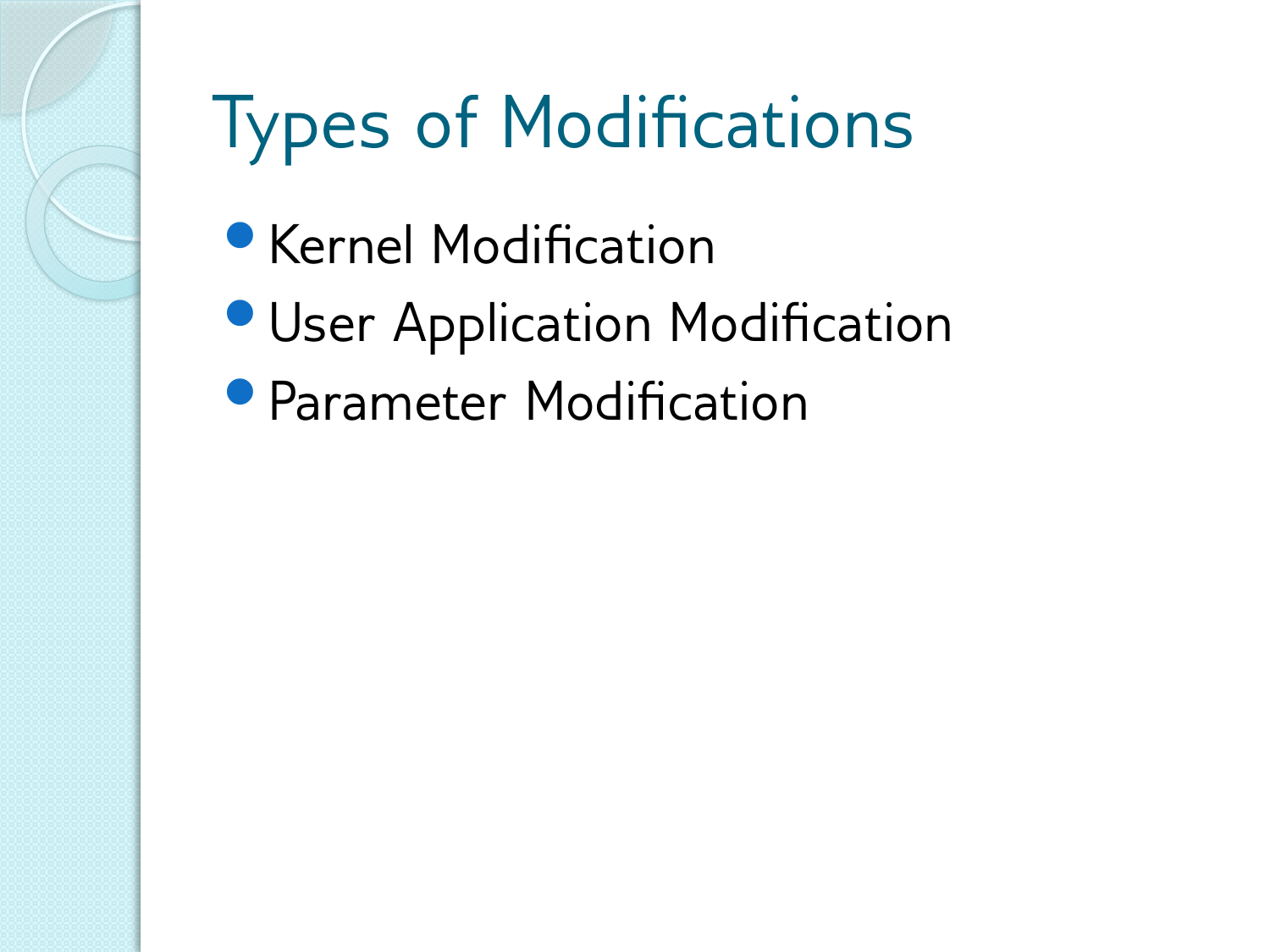

# Types of Modifications
Kernel Modification
User Application Modification
Parameter Modification